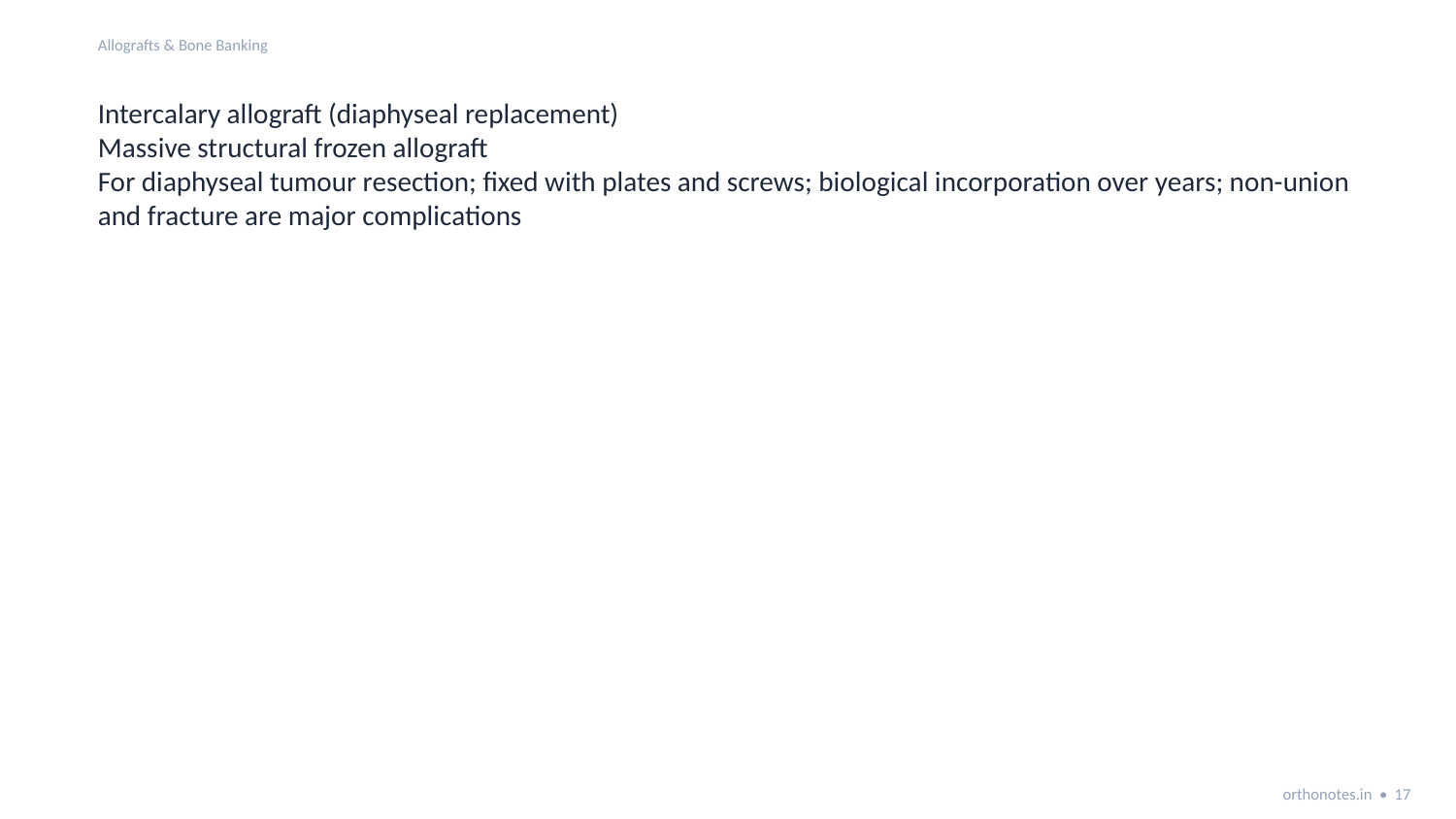

Allografts & Bone Banking
Intercalary allograft (diaphyseal replacement)
Massive structural frozen allograft
For diaphyseal tumour resection; fixed with plates and screws; biological incorporation over years; non-union and fracture are major complications
orthonotes.in  •  17